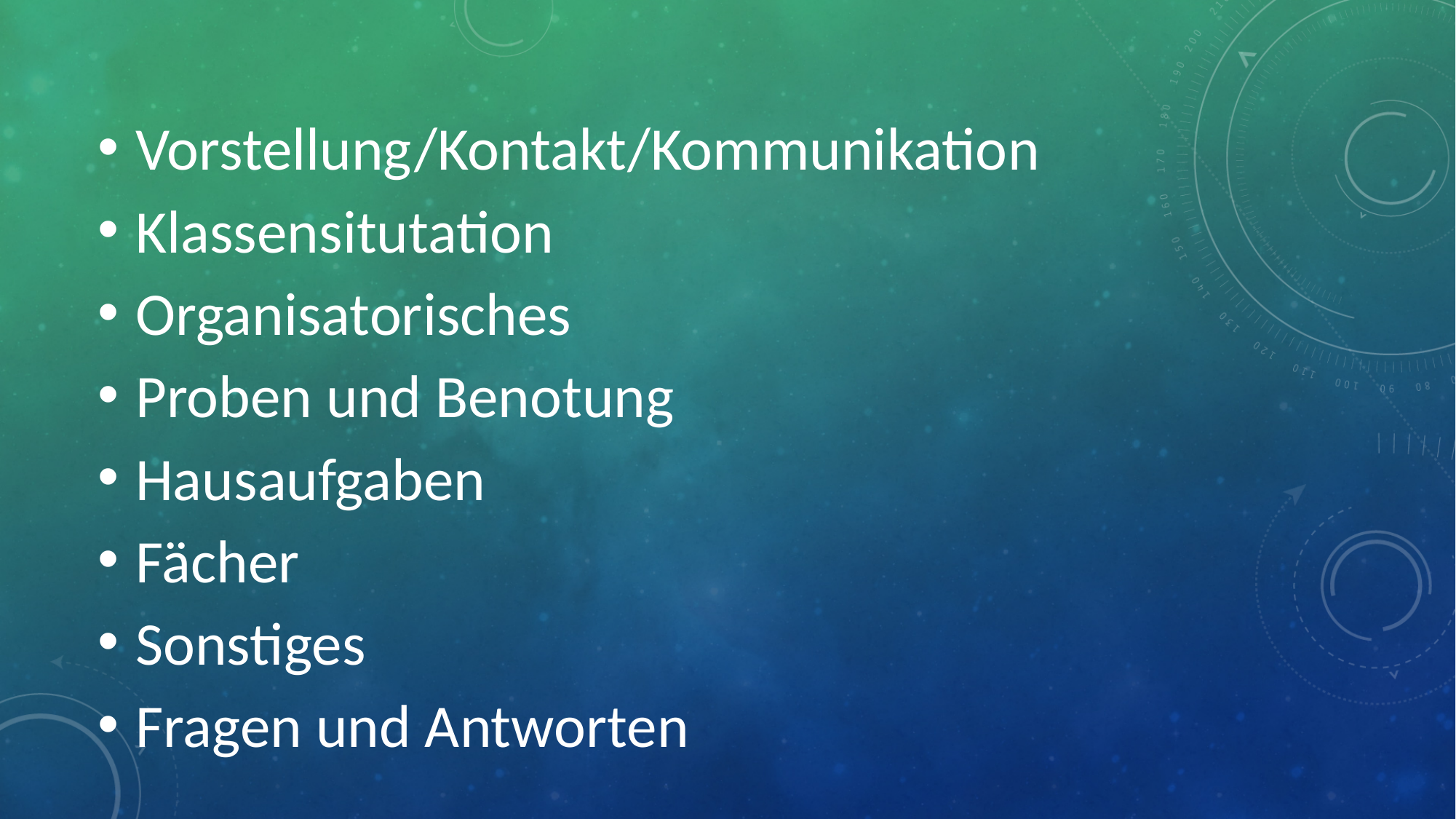

Vorstellung/Kontakt/Kommunikation
Klassensitutation
Organisatorisches
Proben und Benotung
Hausaufgaben
Fächer
Sonstiges
Fragen und Antworten